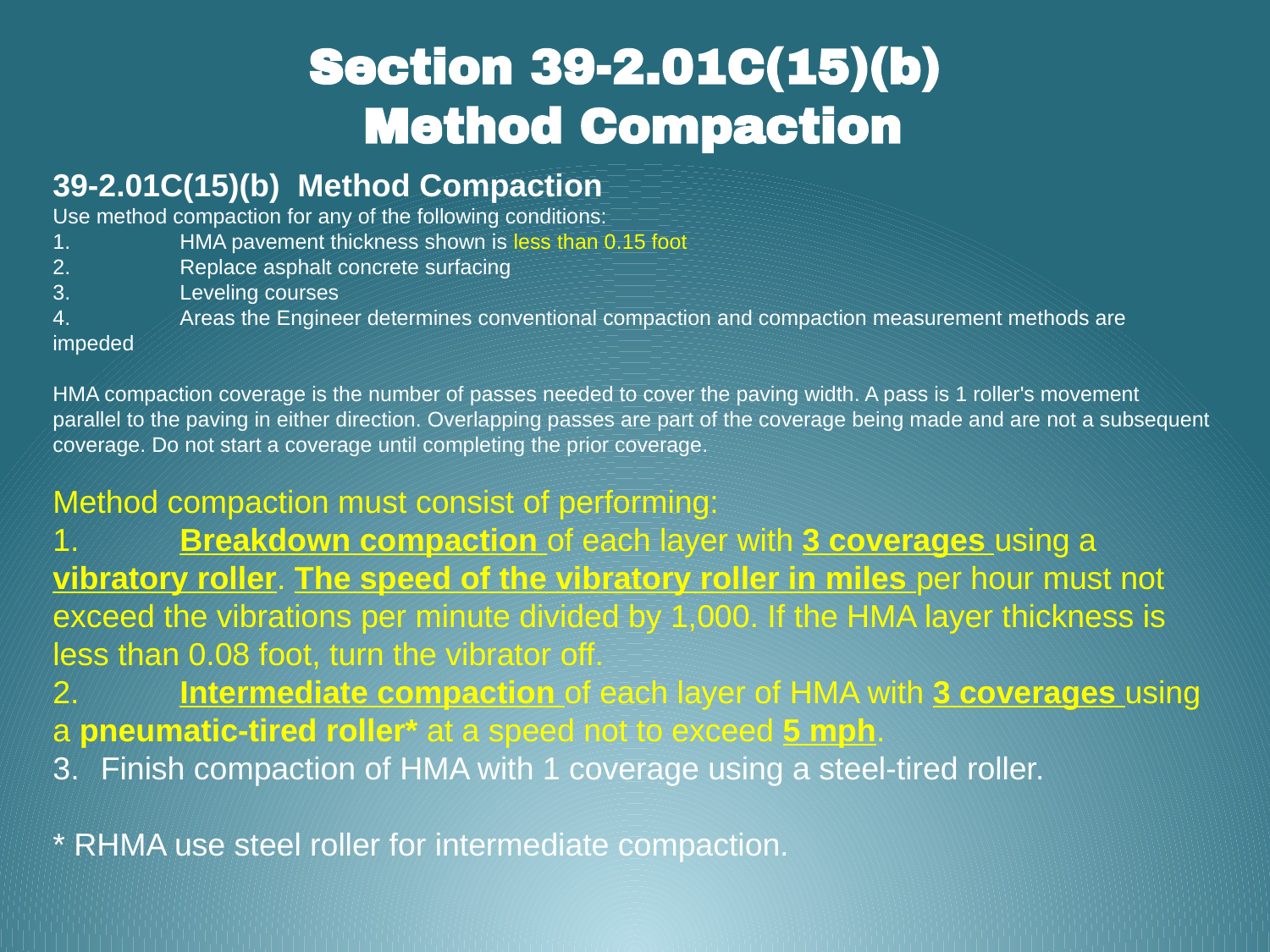

# Section 39-2.01C(15)(b) Method Compaction
39-2.01C(15)(b)  Method Compaction
Use method compaction for any of the following conditions:
1.	HMA pavement thickness shown is less than 0.15 foot
2.	Replace asphalt concrete surfacing
3.	Leveling courses
4.	Areas the Engineer determines conventional compaction and compaction measurement methods are impeded

HMA compaction coverage is the number of passes needed to cover the paving width. A pass is 1 roller's movement parallel to the paving in either direction. Overlapping passes are part of the coverage being made and are not a subsequent coverage. Do not start a coverage until completing the prior coverage.

Method compaction must consist of performing:
1.	Breakdown compaction of each layer with 3 coverages using a vibratory roller. The speed of the vibratory roller in miles per hour must not exceed the vibrations per minute divided by 1,000. If the HMA layer thickness is less than 0.08 foot, turn the vibrator off.
2.	Intermediate compaction of each layer of HMA with 3 coverages using a pneumatic-tired roller* at a speed not to exceed 5 mph.
Finish compaction of HMA with 1 coverage using a steel-tired roller.

* RHMA use steel roller for intermediate compaction.